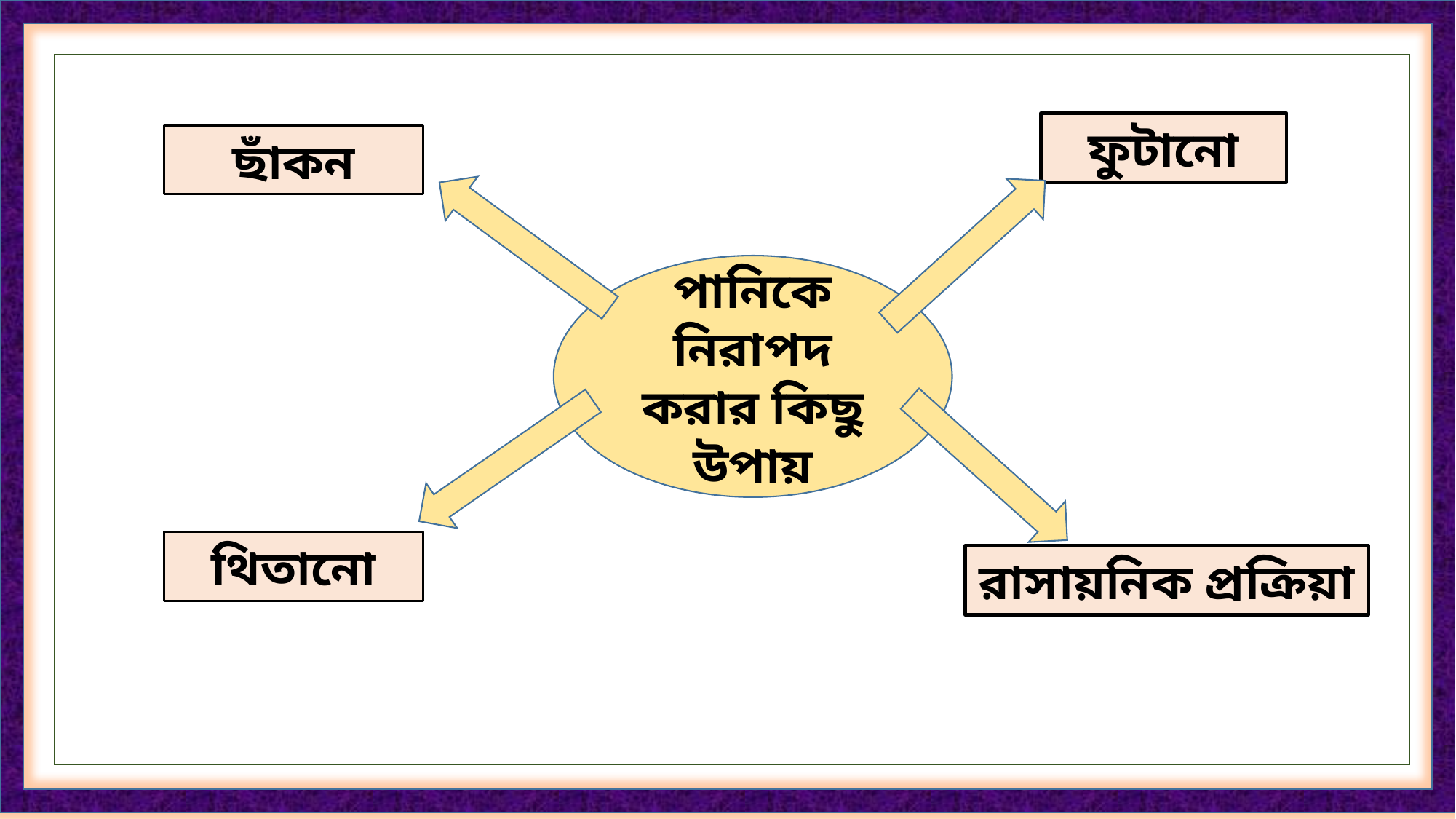

ফুটানো
ছাঁকন

পানিকে নিরাপদ করার কিছু উপায়

থিতানো
রাসায়নিক প্রক্রিয়া